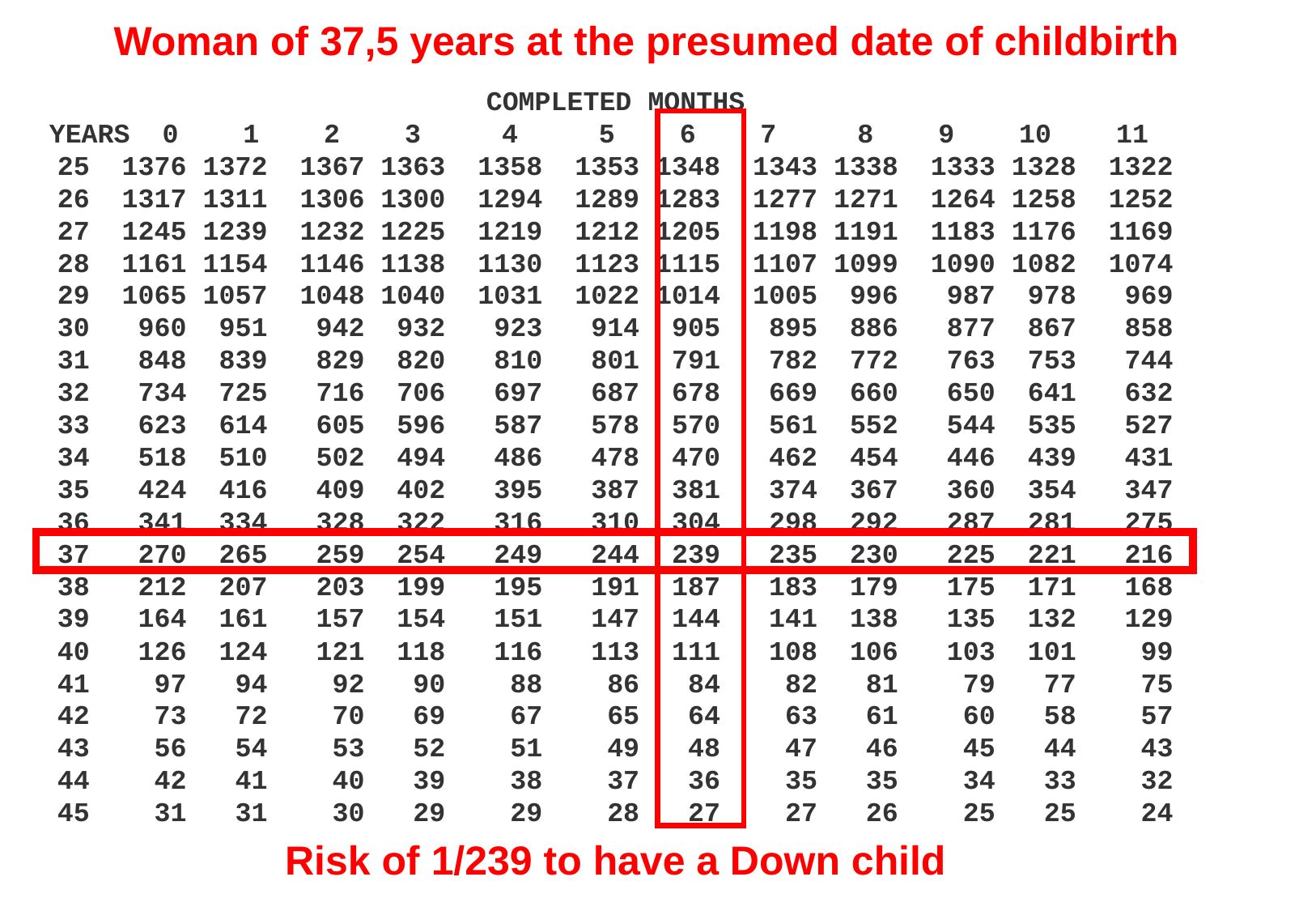

Woman of 37,5 years at the presumed date of childbirth
COMPLETED MONTHS
YEARS  0    1    2    3     4     5    6    7     8    9    10    11
25  1376 1372  1367 1363  1358  1353 1348  1343 1338  1333 1328  1322
26  1317 1311  1306 1300  1294  1289 1283  1277 1271  1264 1258  1252
27  1245 1239  1232 1225  1219  1212 1205  1198 1191  1183 1176  1169
28  1161 1154  1146 1138  1130  1123 1115  1107 1099  1090 1082  1074
29  1065 1057  1048 1040  1031  1022 1014  1005  996   987  978   969
30   960  951   942  932   923   914  905   895  886   877  867   858
31   848  839   829  820   810   801  791   782  772   763  753   744
32   734  725   716  706   697   687  678   669  660   650  641   632
33   623  614   605  596   587   578  570   561  552   544  535   527
34   518  510   502  494   486   478  470   462  454   446  439   431
35   424  416   409  402   395   387  381   374  367   360  354   347
36   341  334   328  322   316   310  304   298  292   287  281   275
37   270  265   259  254   249   244  239   235  230   225  221   216
38   212  207   203  199   195   191  187   183  179   175  171   168
39   164  161   157  154   151   147  144   141  138   135  132   129
40   126  124   121  118   116   113  111   108  106   103  101    99
41    97   94    92   90    88    86   84    82   81    79   77    75
42    73   72    70   69    67    65   64    63   61    60   58    57
43    56   54    53   52    51    49   48    47   46    45   44    43
44    42   41    40   39    38    37   36    35   35    34   33    32
45    31   31    30   29    29    28   27    27   26    25   25    24

Risk of 1/239 to have a Down child